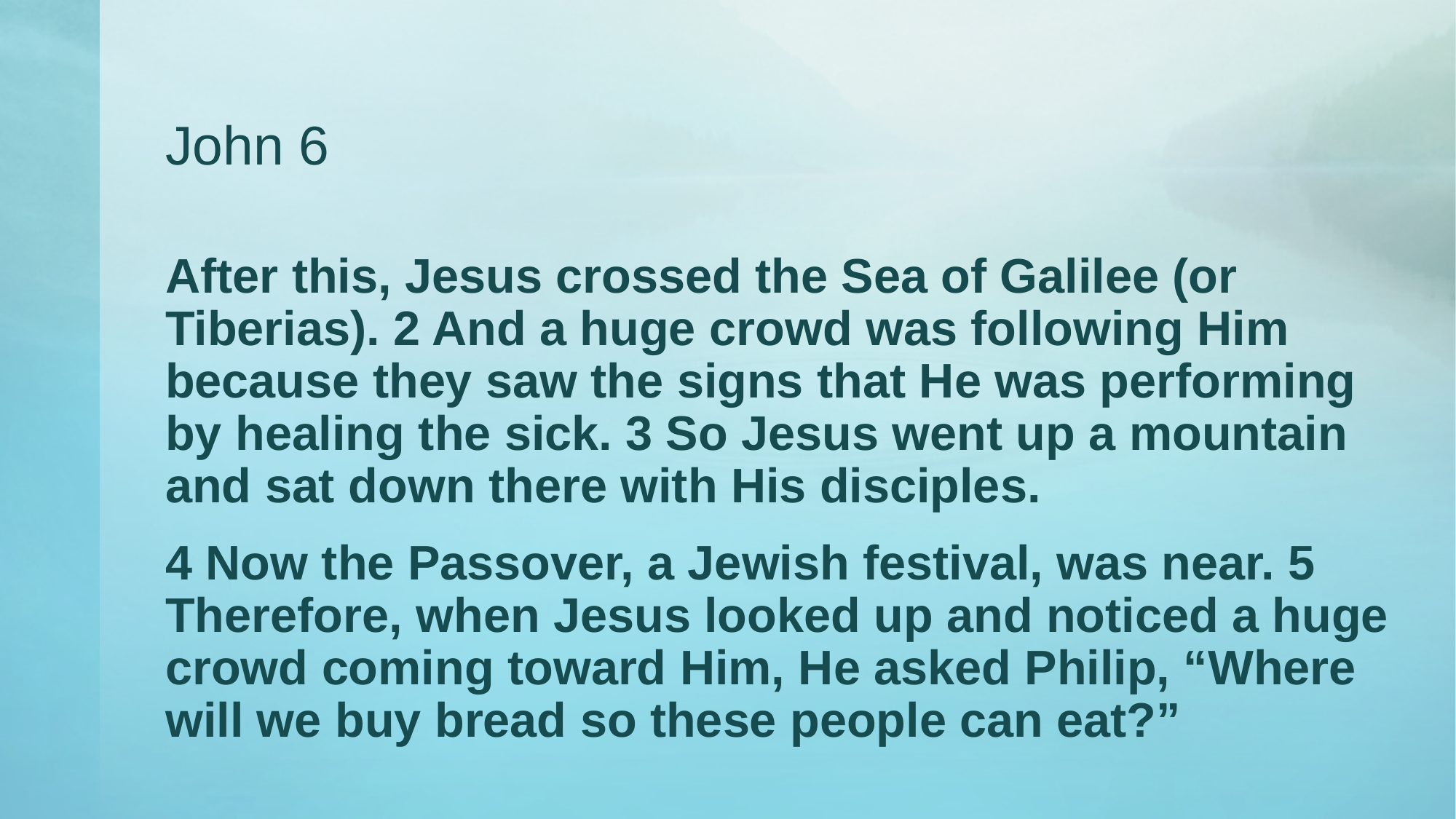

# John 6
After this, Jesus crossed the Sea of Galilee (or Tiberias). 2 And a huge crowd was following Him because they saw the signs that He was performing by healing the sick. 3 So Jesus went up a mountain and sat down there with His disciples.
4 Now the Passover, a Jewish festival, was near. 5 Therefore, when Jesus looked up and noticed a huge crowd coming toward Him, He asked Philip, “Where will we buy bread so these people can eat?”